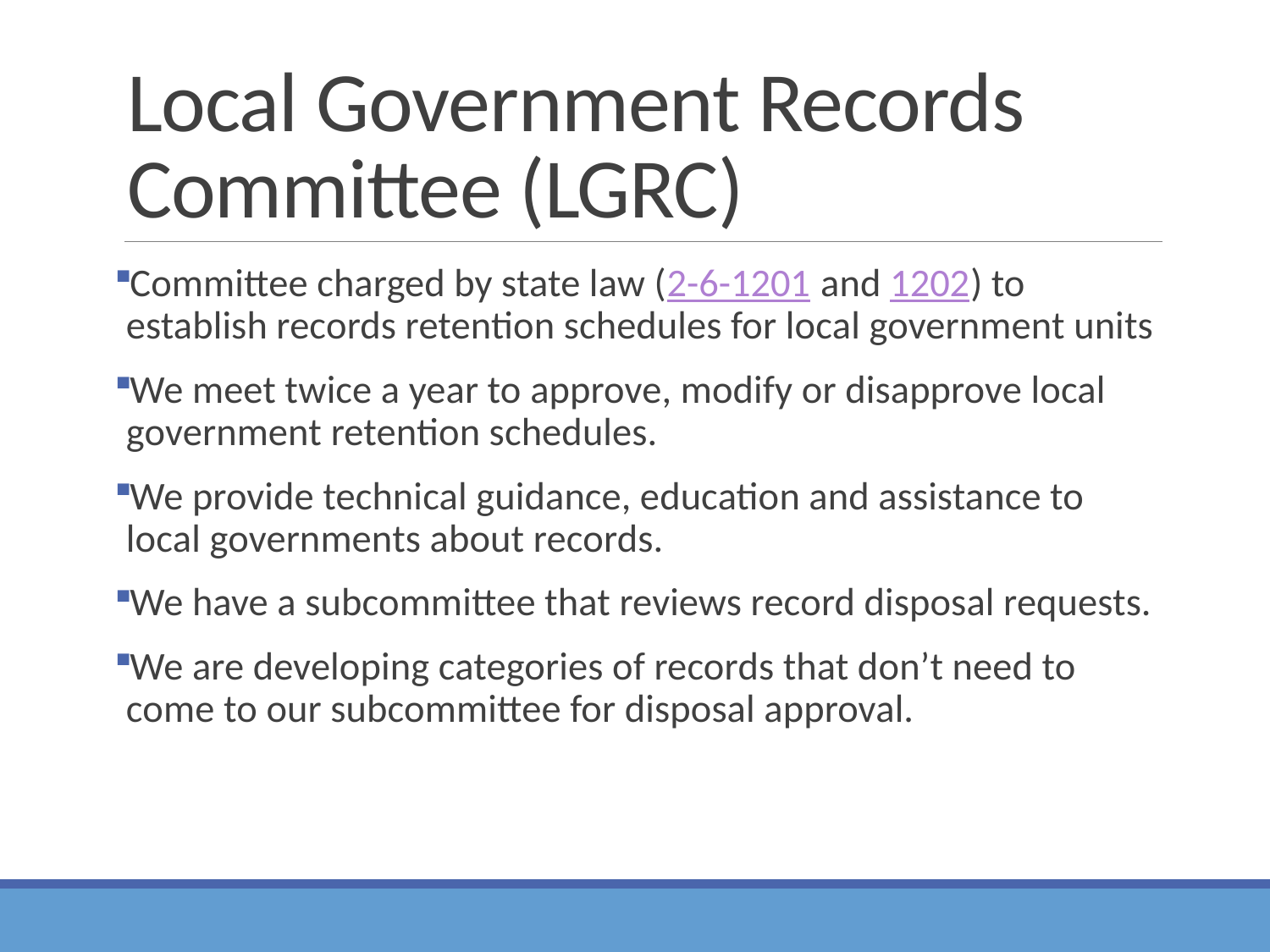

# Local Government Records Committee (LGRC)
Committee charged by state law (2-6-1201 and 1202) to establish records retention schedules for local government units
We meet twice a year to approve, modify or disapprove local government retention schedules.
We provide technical guidance, education and assistance to local governments about records.
We have a subcommittee that reviews record disposal requests.
We are developing categories of records that don’t need to come to our subcommittee for disposal approval.